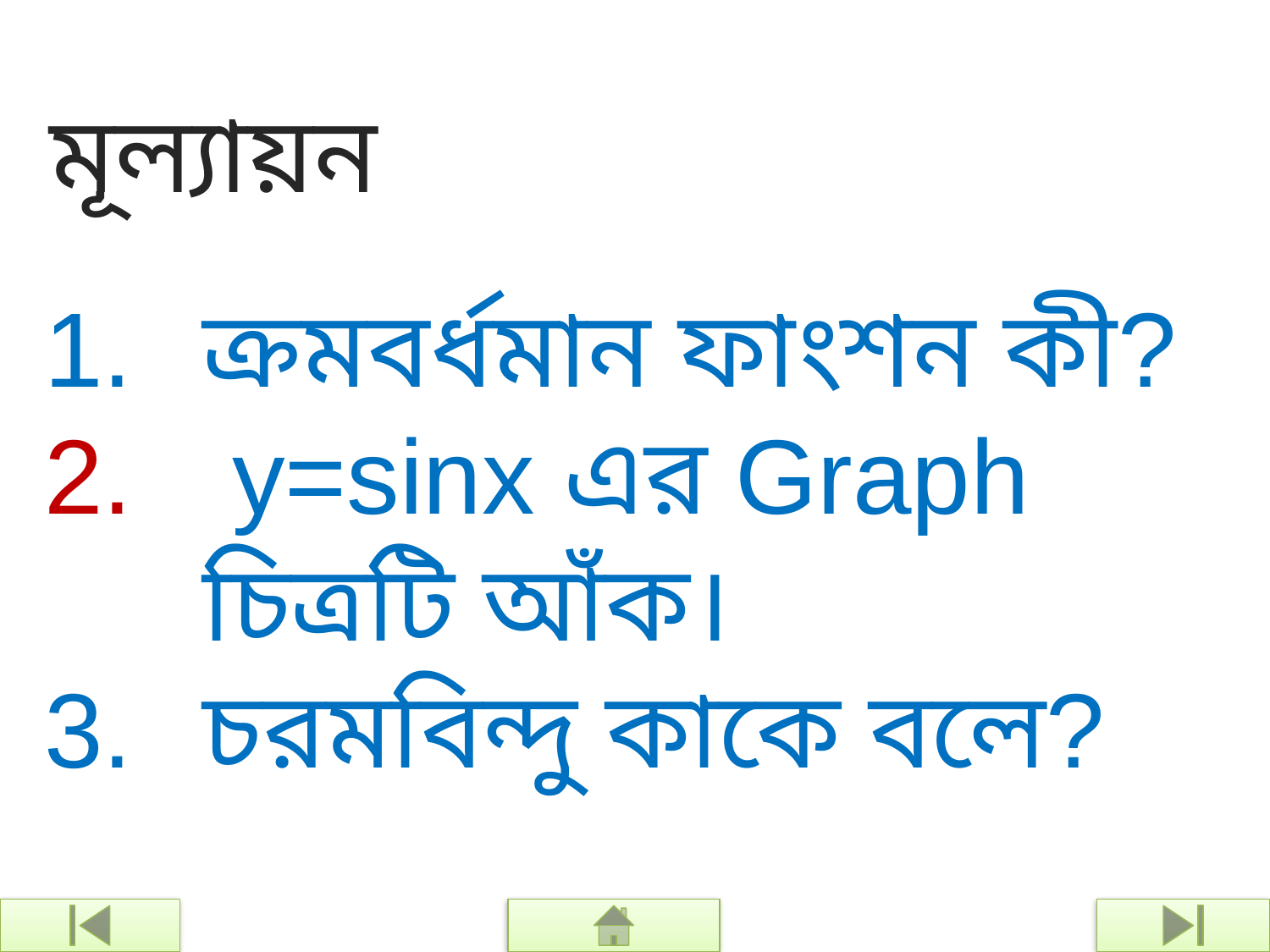

মূল্যায়ন
ক্রমবর্ধমান ফাংশন কী?
 y=sinx এর Graph চিত্রটি আঁক।
চরমবিন্দু কাকে বলে?